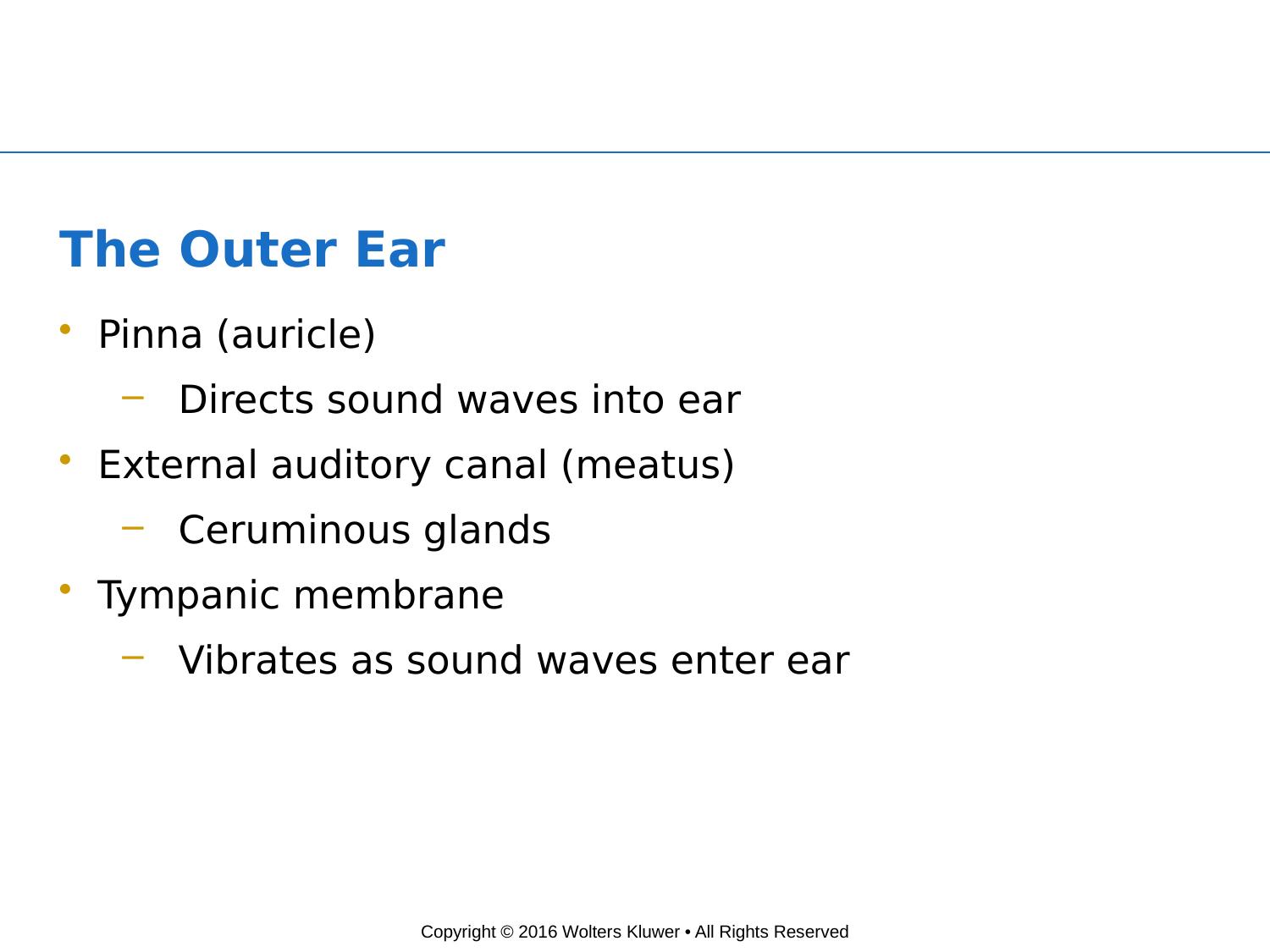

# The Outer Ear
Pinna (auricle)
Directs sound waves into ear
External auditory canal (meatus)
Ceruminous glands
Tympanic membrane
Vibrates as sound waves enter ear